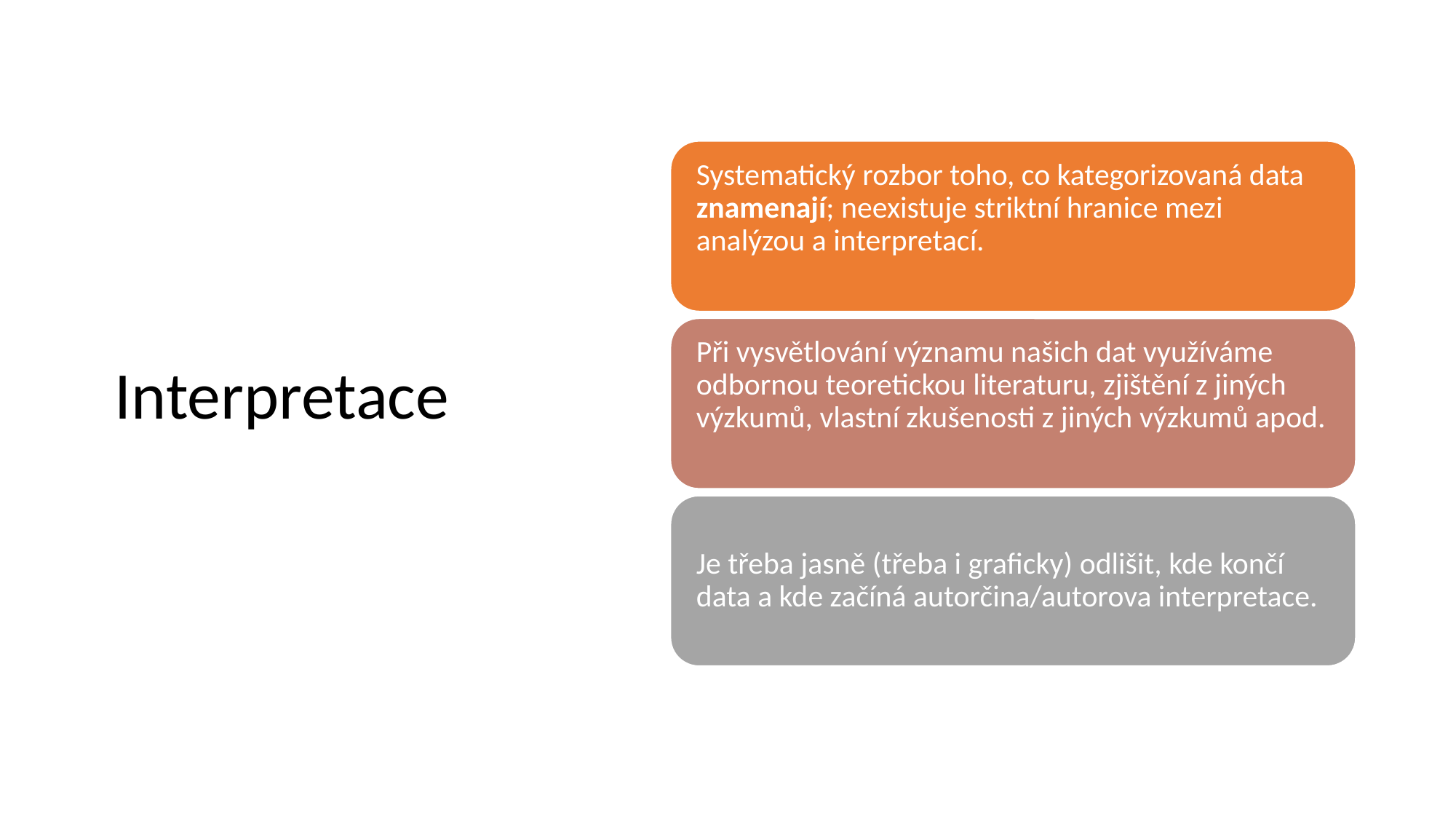

# interpretace
Interpretace
Systematický rozbor toho, co kategorizovaná data znamenají; neexistuje striktní hranice mezi analýzou a interpretací.
Při vysvětlování významu našich dat využíváme odbornou teoretickou literaturu, zjištění z jiných výzkumů, vlastní zkušenosti z jiných výzkumů apod.
Je třeba jasně (třeba i graficky) odlišit, kde končí data a kde začíná autorčina/autorova interpretace.